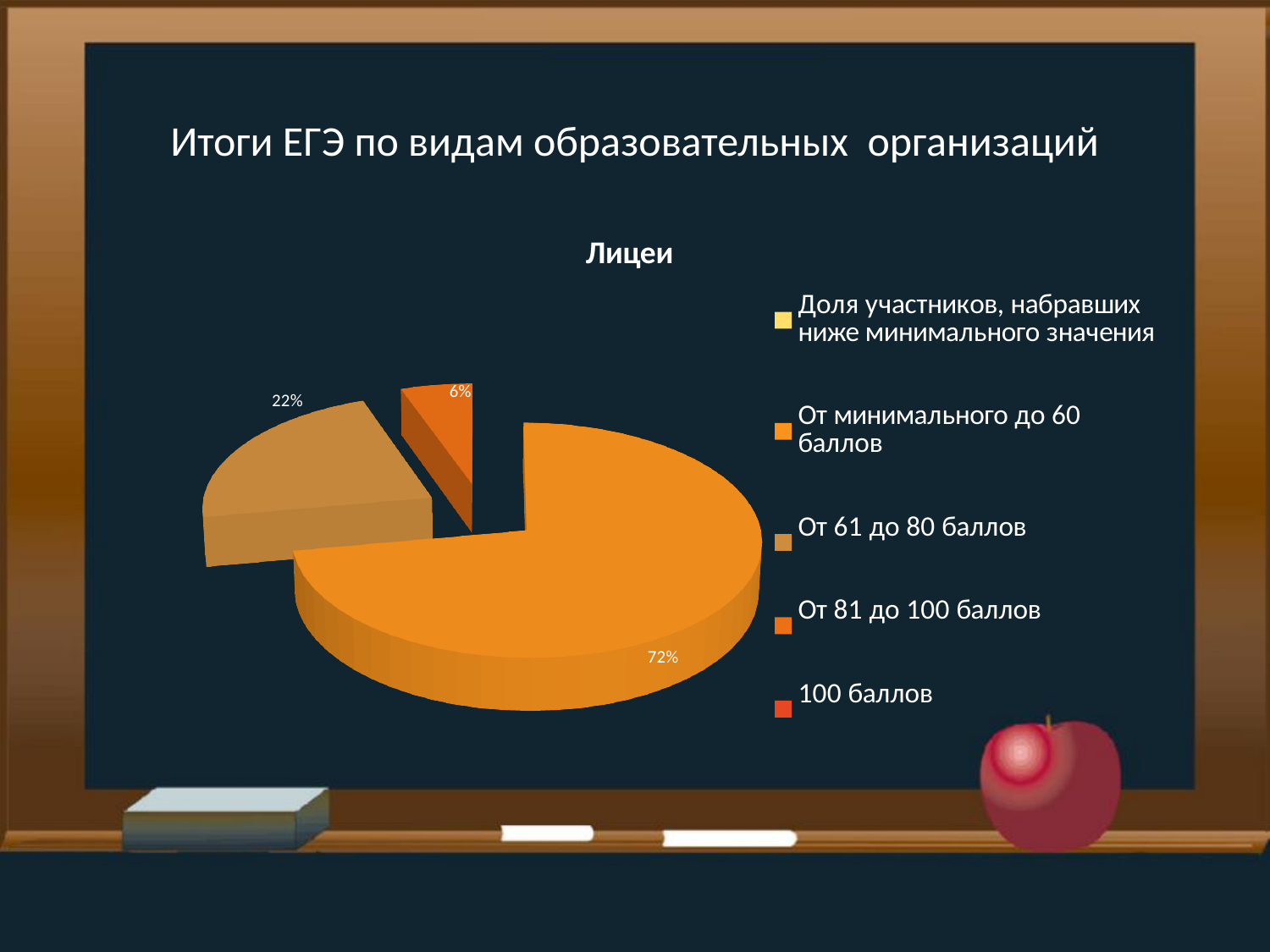

# Итоги ЕГЭ по видам образовательных  организаций

[unsupported chart]